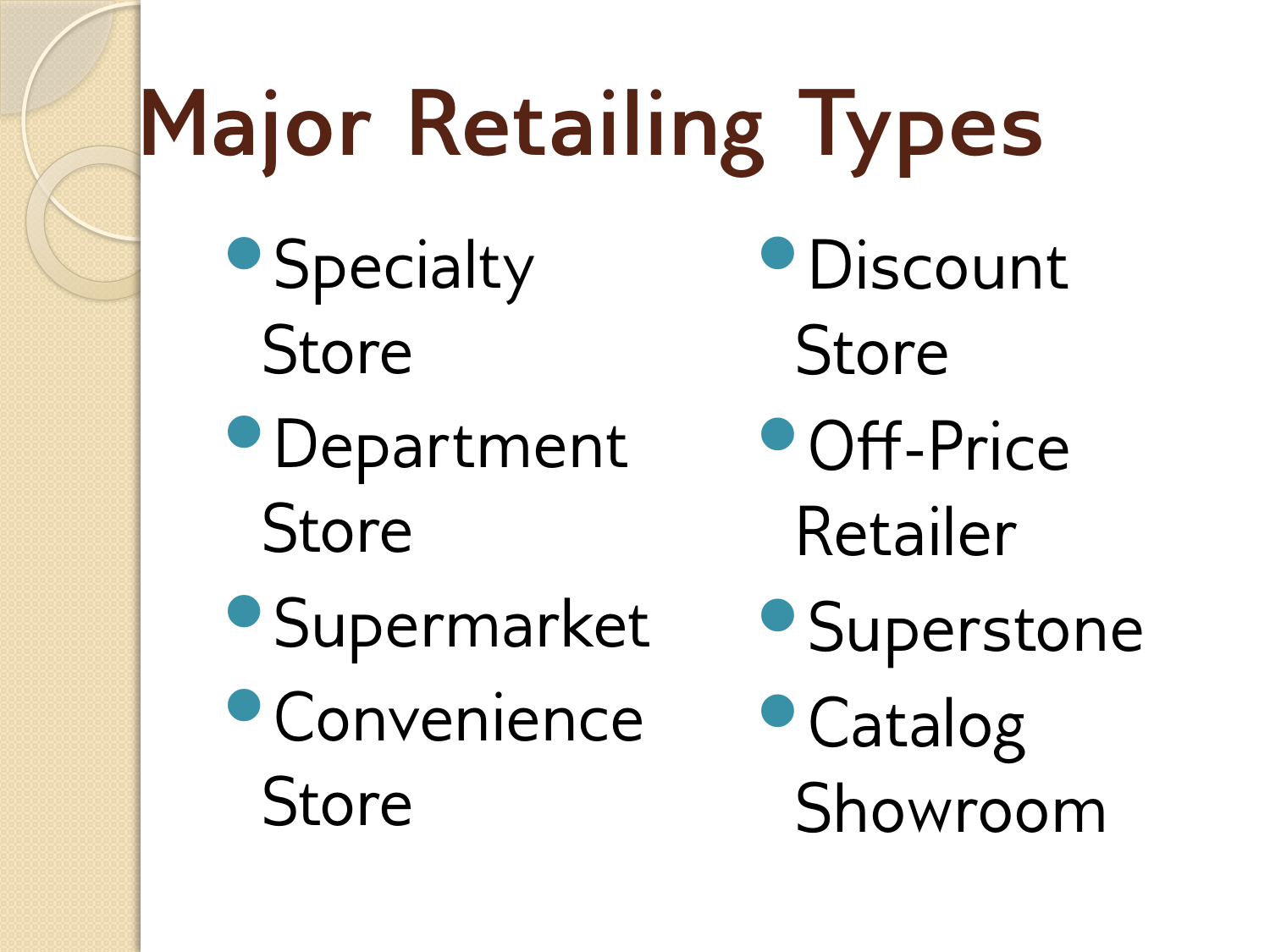

# Major Retailing Types
Specialty Store
Department Store
Supermarket
Convenience Store
Discount Store
Off-Price Retailer
Superstone
Catalog Showroom